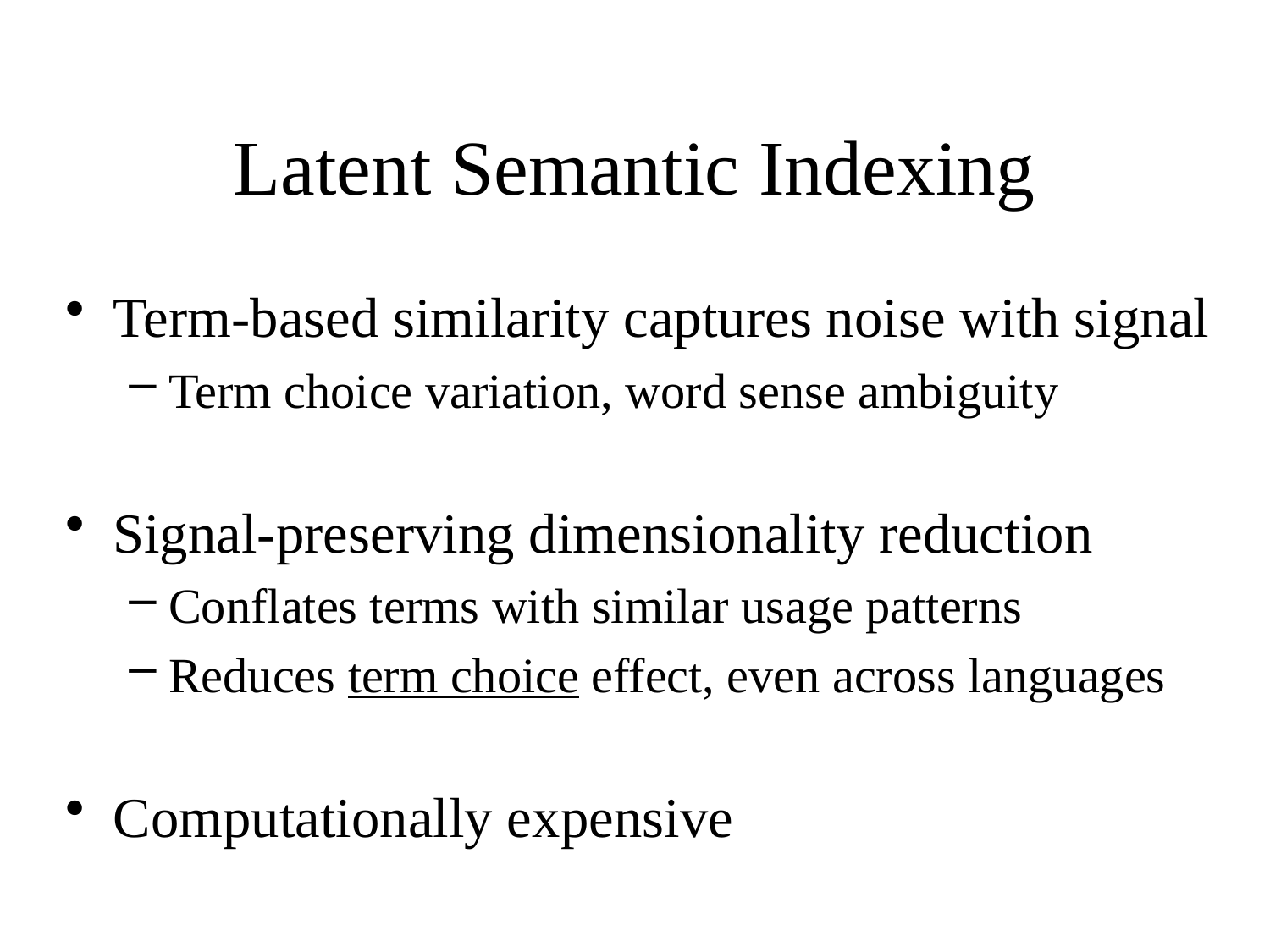

# Latent Semantic Indexing
Term-based similarity captures noise with signal
Term choice variation, word sense ambiguity

Signal-preserving dimensionality reduction
Conflates terms with similar usage patterns
Reduces term choice effect, even across languages

Computationally expensive